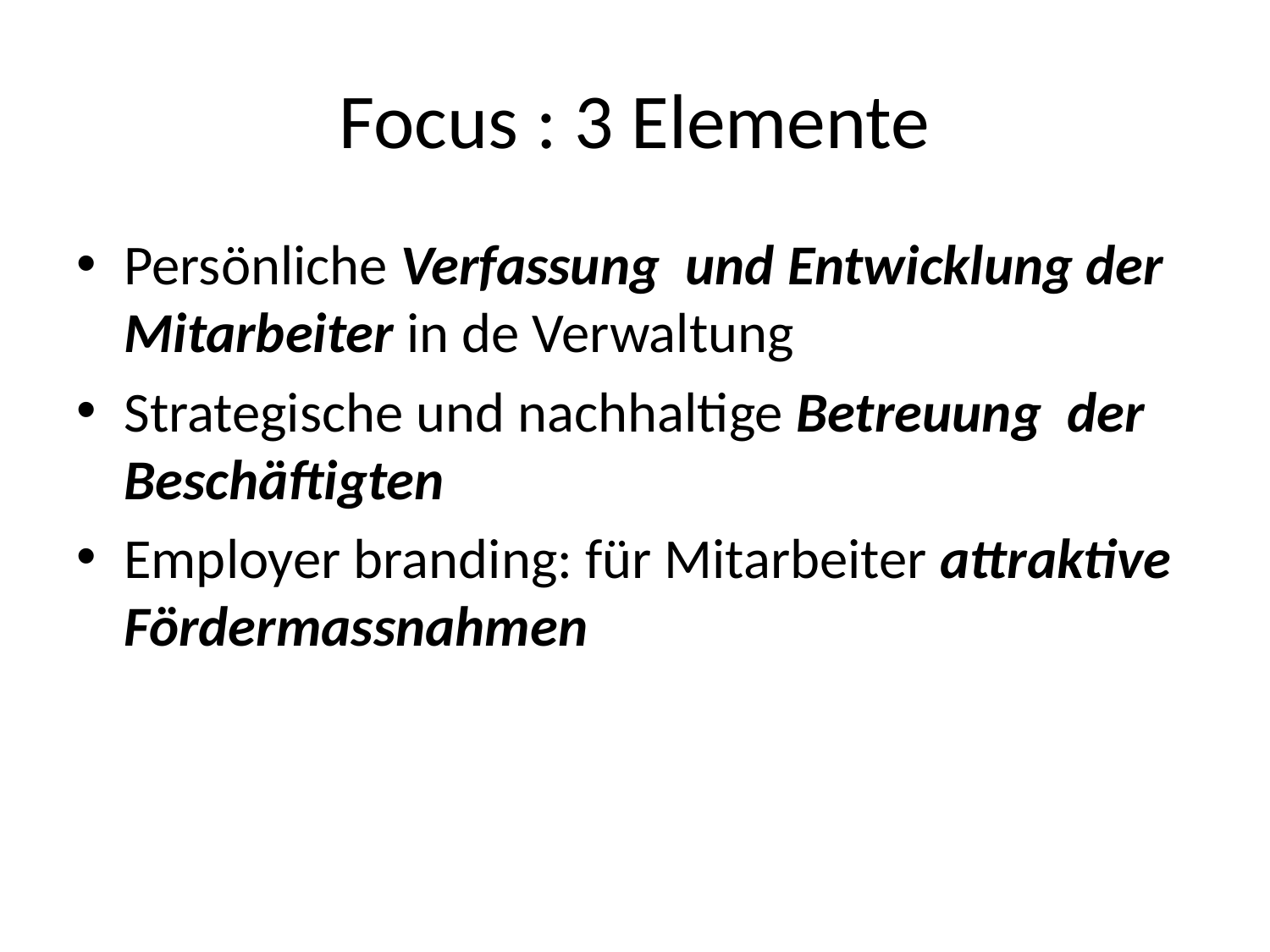

# Focus : 3 Elemente
Persönliche Verfassung  und Entwicklung der Mitarbeiter in de Verwaltung
Strategische und nachhaltige Betreuung  der Beschäftigten
Employer branding: für Mitarbeiter attraktive Fördermassnahmen